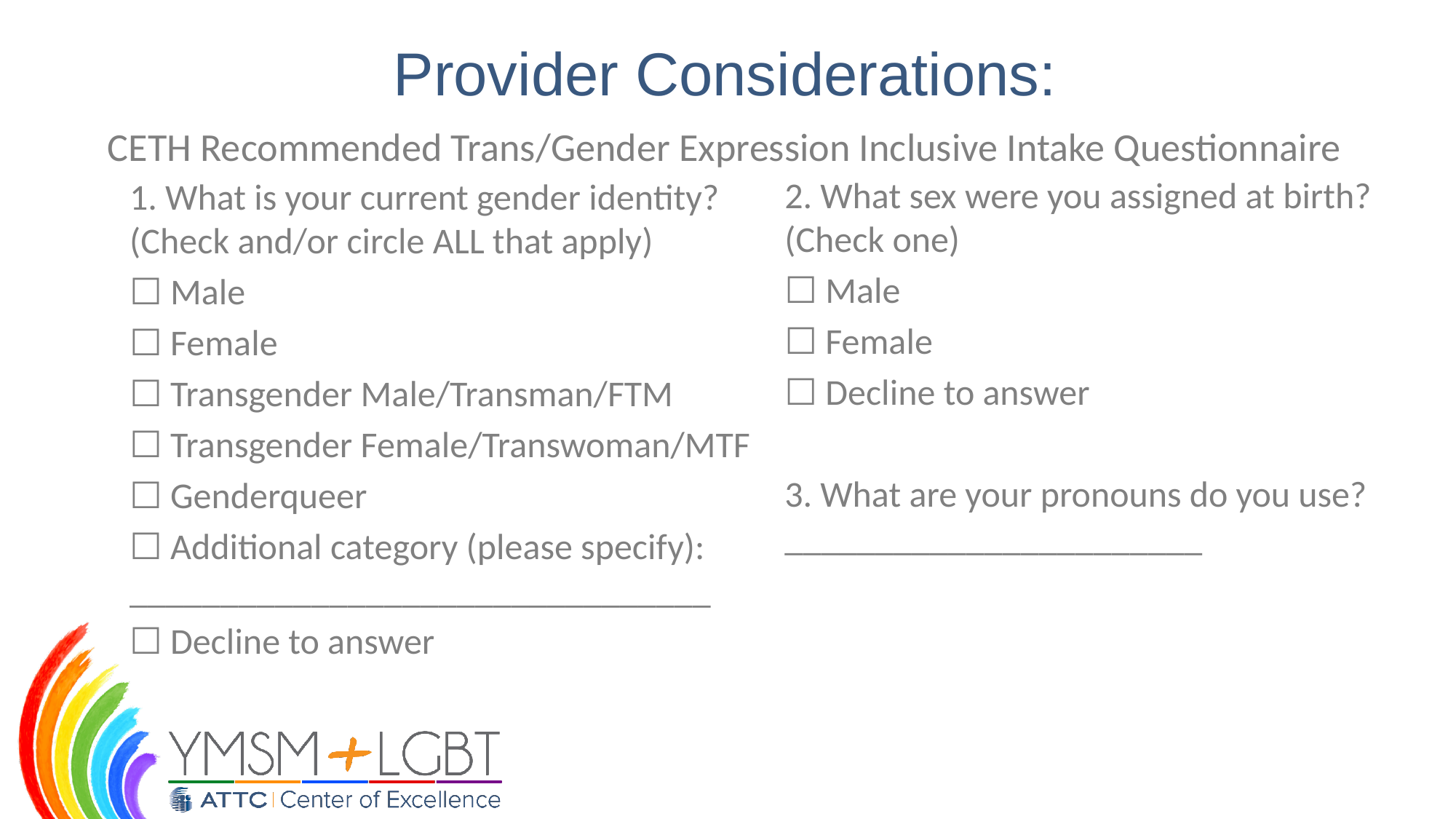

# Provider Considerations:
CETH Recommended Trans/Gender Expression Inclusive Intake Questionnaire

2. What sex were you assigned at birth? (Check one)
☐ Male
☐ Female
☐ Decline to answer

3. What are your pronouns do you use? _______________________

1. What is your current gender identity? (Check and/or circle ALL that apply)
☐ Male
☐ Female
☐ Transgender Male/Transman/FTM
☐ Transgender Female/Transwoman/MTF
☐ Genderqueer
☐ Additional category (please specify): ________________________________
☐ Decline to answer